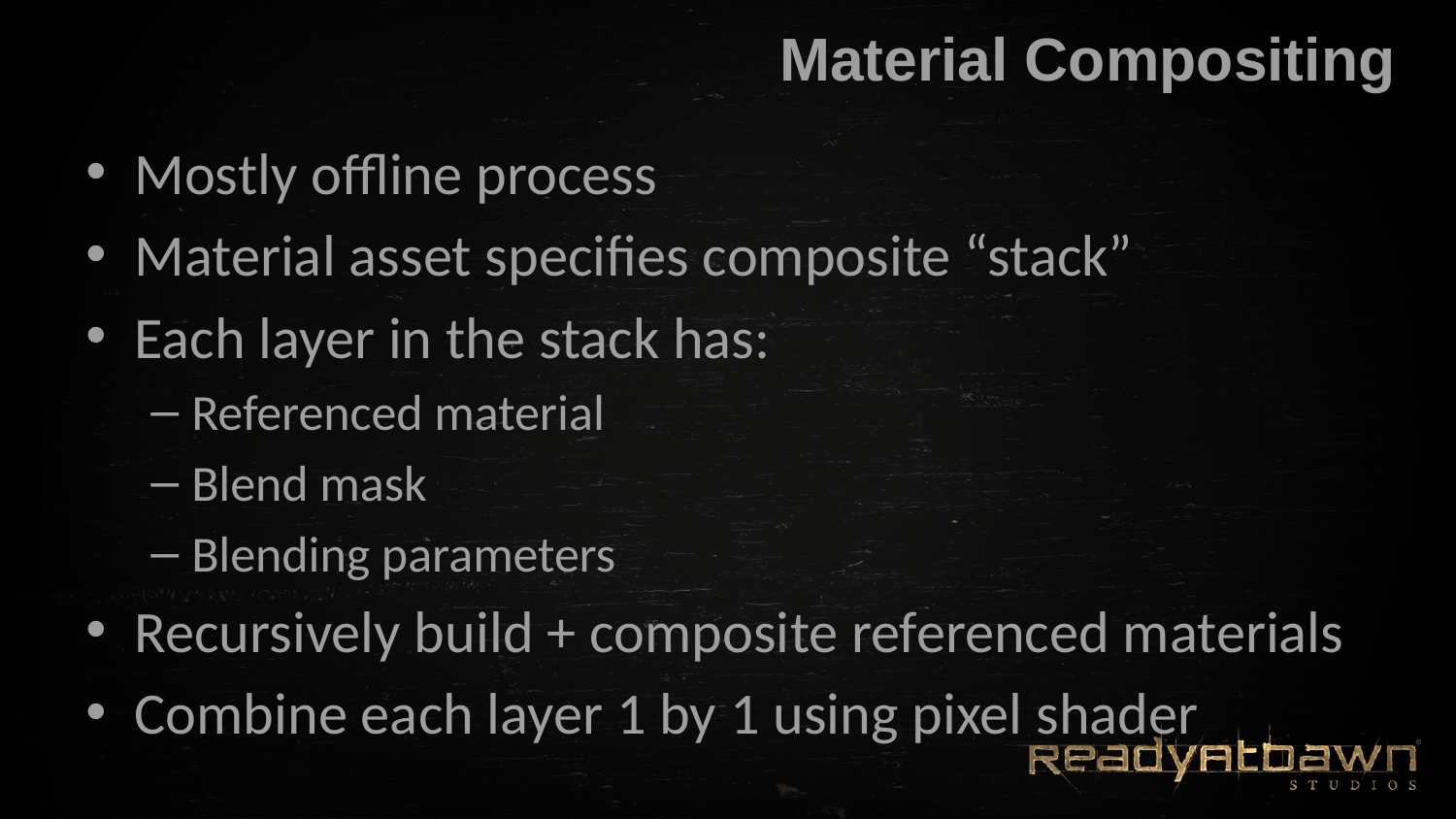

# Material Compositing
Mostly offline process
Material asset specifies composite “stack”
Each layer in the stack has:
Referenced material
Blend mask
Blending parameters
Recursively build + composite referenced materials
Combine each layer 1 by 1 using pixel shader